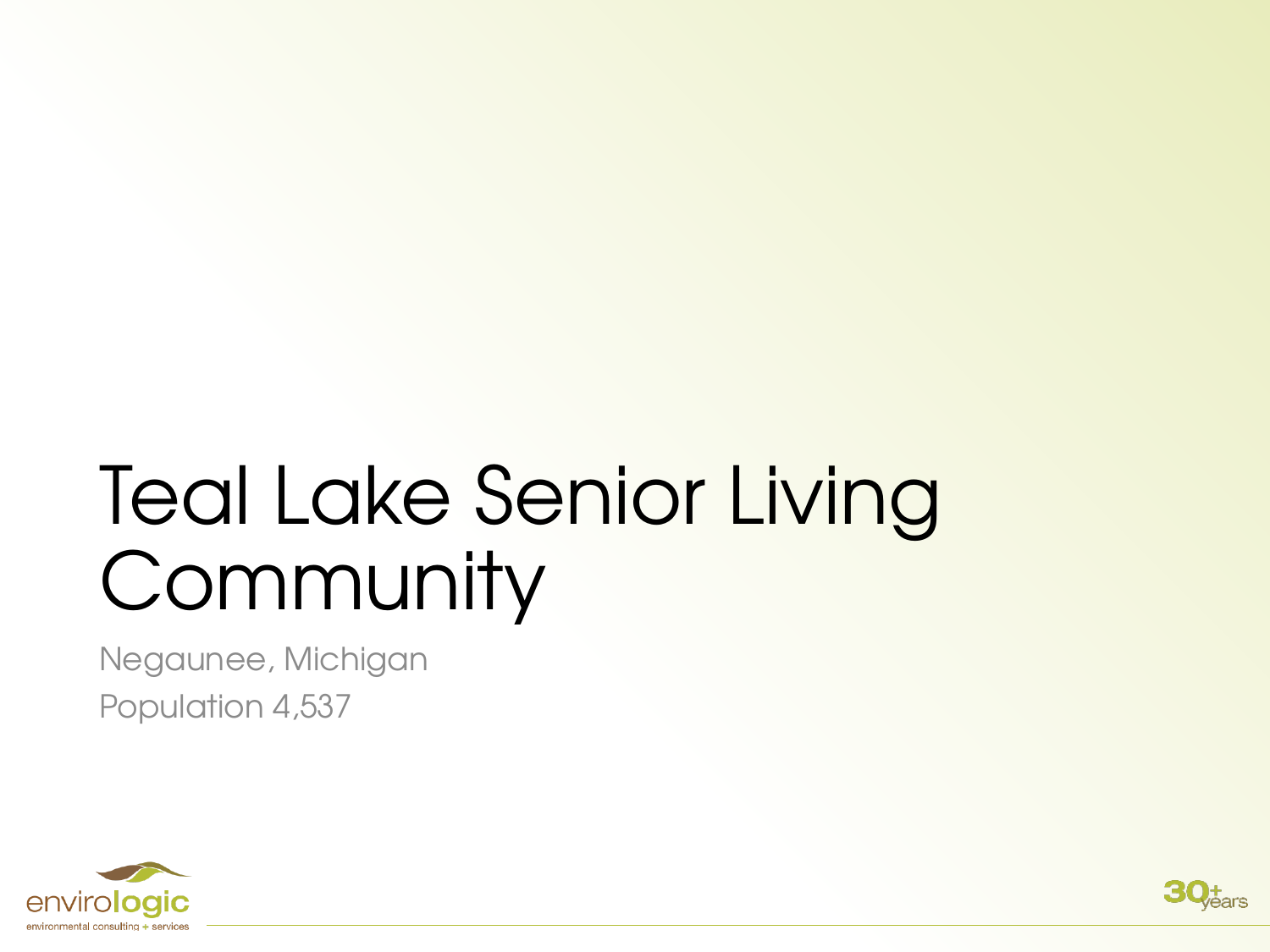

# Teal Lake Senior Living Community
Negaunee, Michigan
Population 4,537